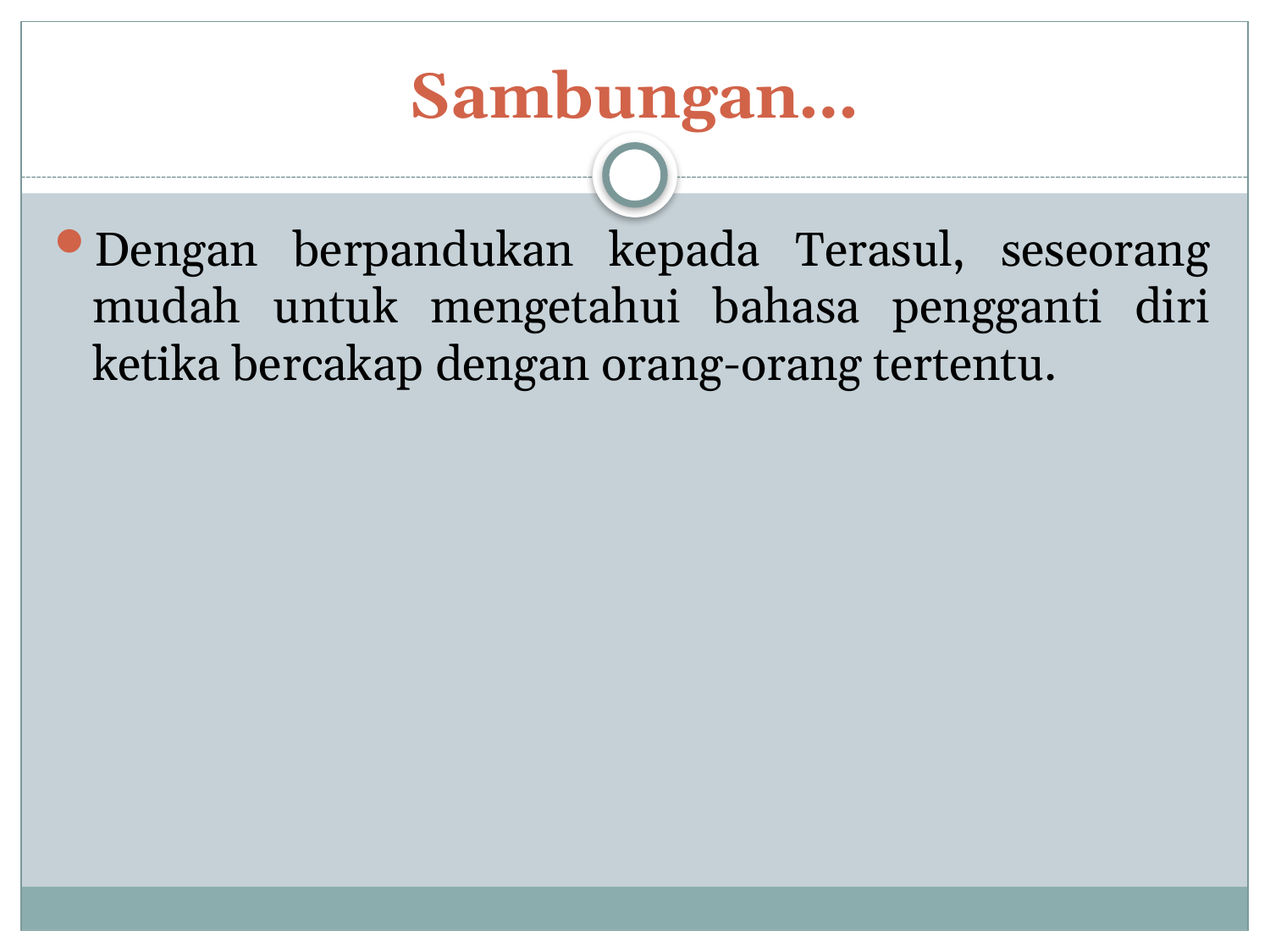

# Sambungan…
Dengan berpandukan kepada Terasul, seseorang mudah untuk mengetahui bahasa pengganti diri ketika bercakap dengan orang-orang tertentu.